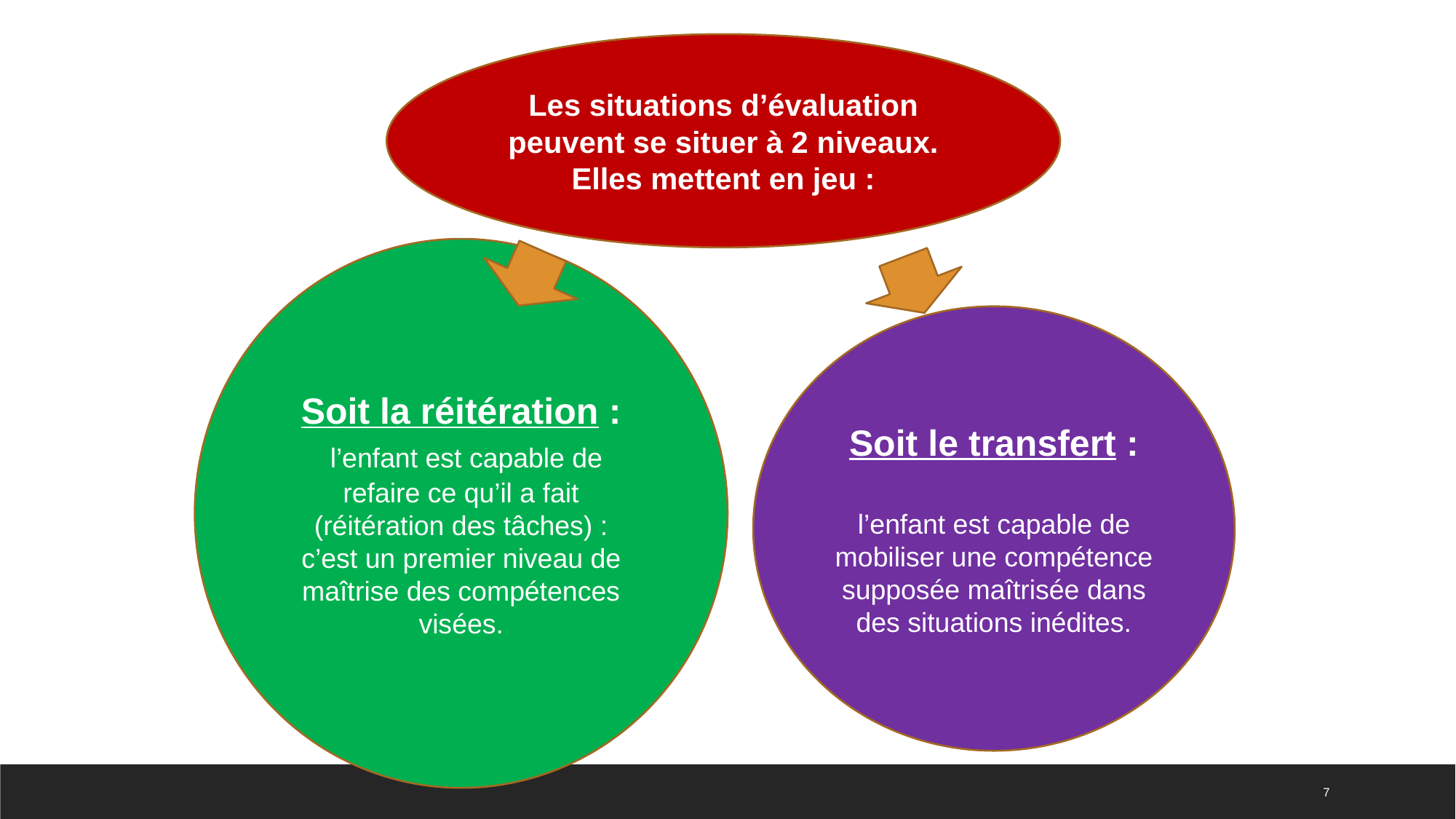

Les situations d’évaluation peuvent se situer à 2 niveaux. Elles mettent en jeu :
Soit la réitération :
 l’enfant est capable de refaire ce qu’il a fait (réitération des tâches) : c’est un premier niveau de maîtrise des compétences visées.

Soit le transfert :

l’enfant est capable de mobiliser une compétence supposée maîtrisée dans des situations inédites.
7